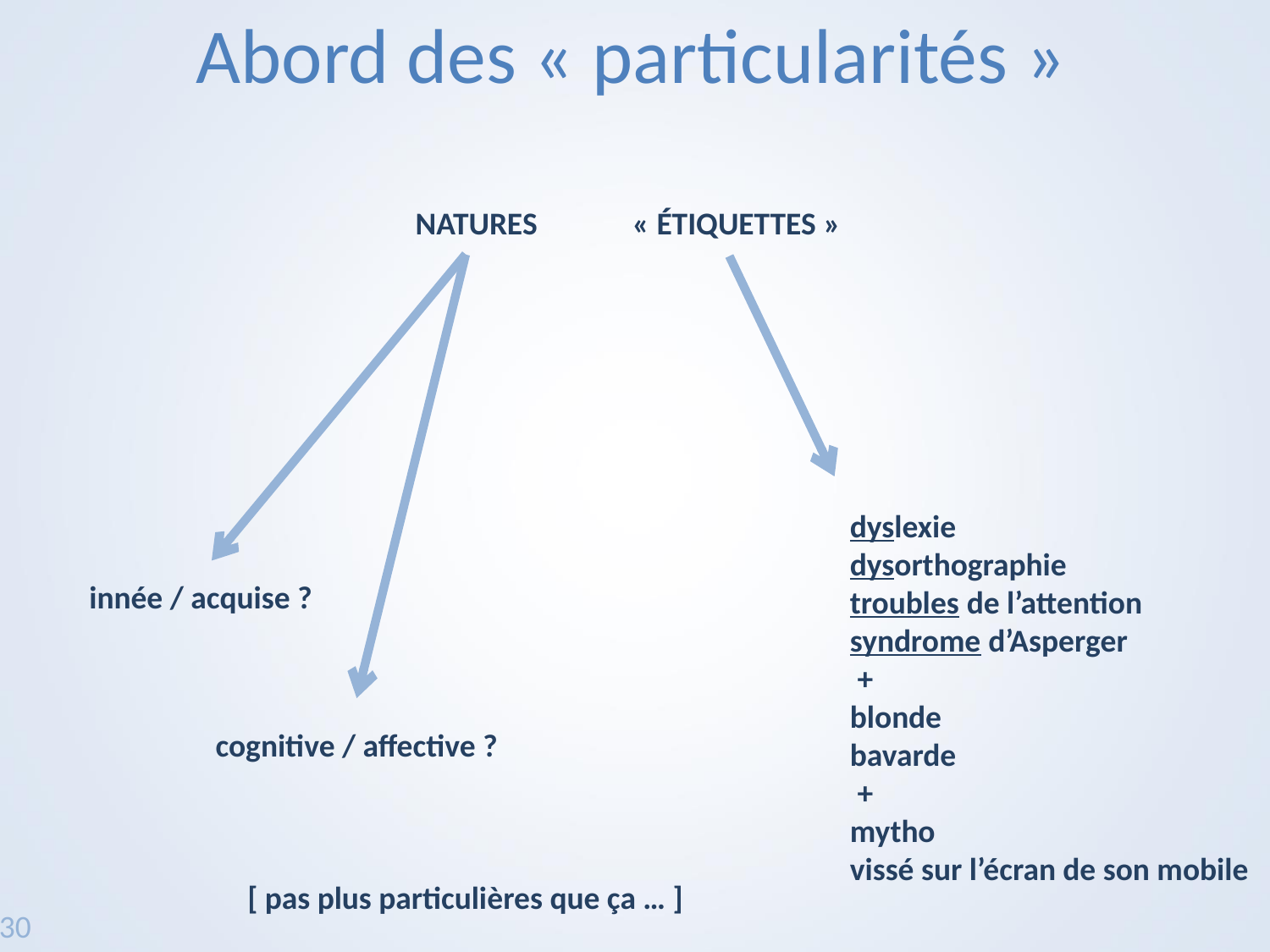

Abord des « particularités »
NATURES
« ÉTIQUETTES »
dyslexie
dysorthographie
troubles de l’attention
syndrome d’Asperger
 +
blonde
bavarde
 +
mytho
vissé sur l’écran de son mobile
innée / acquise ?
cognitive / affective ?
[ pas plus particulières que ça … ]
14/30